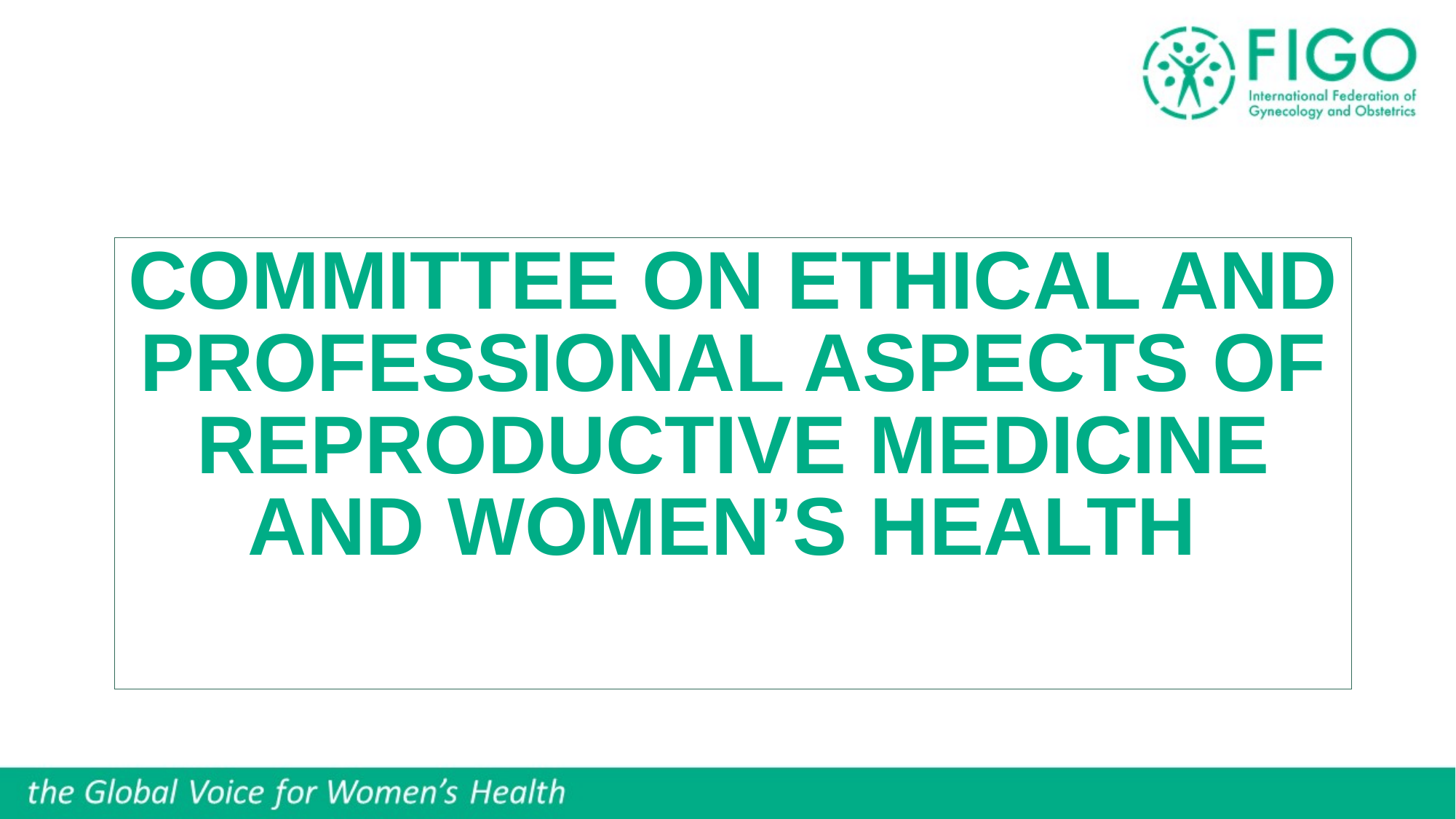

# COMMITTEE on ethical and professional ASPECTs of reproductive medicine and women’s health